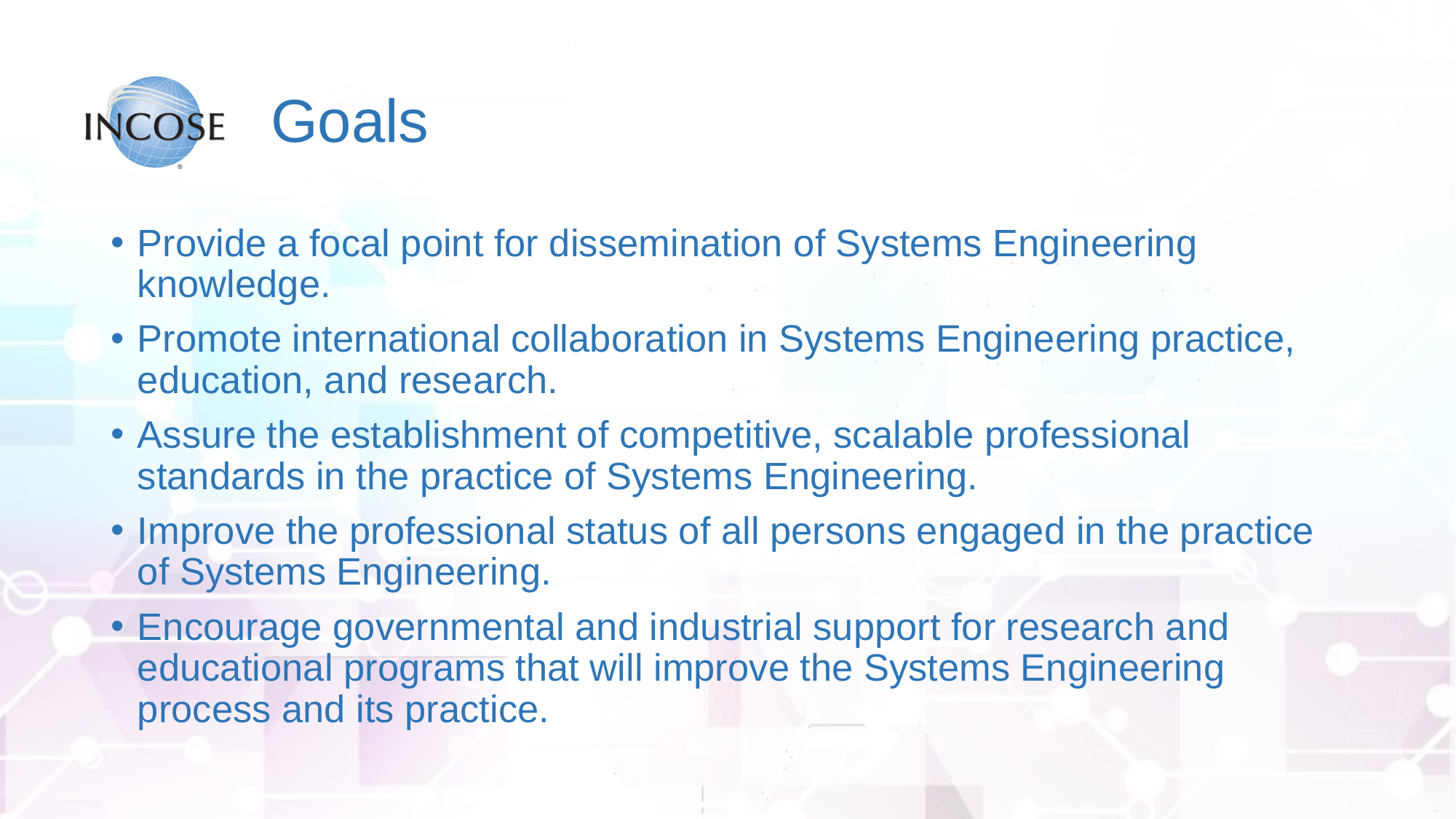

# Goals
Provide a focal point for dissemination of Systems Engineering  knowledge.
Promote international collaboration in Systems Engineering practice, education, and research.
Assure the establishment of competitive, scalable professional standards in the practice of Systems Engineering.
Improve the professional status of all persons engaged in the practice of Systems Engineering.
Encourage governmental and industrial support for research and educational programs that will improve the Systems Engineering process and its practice.